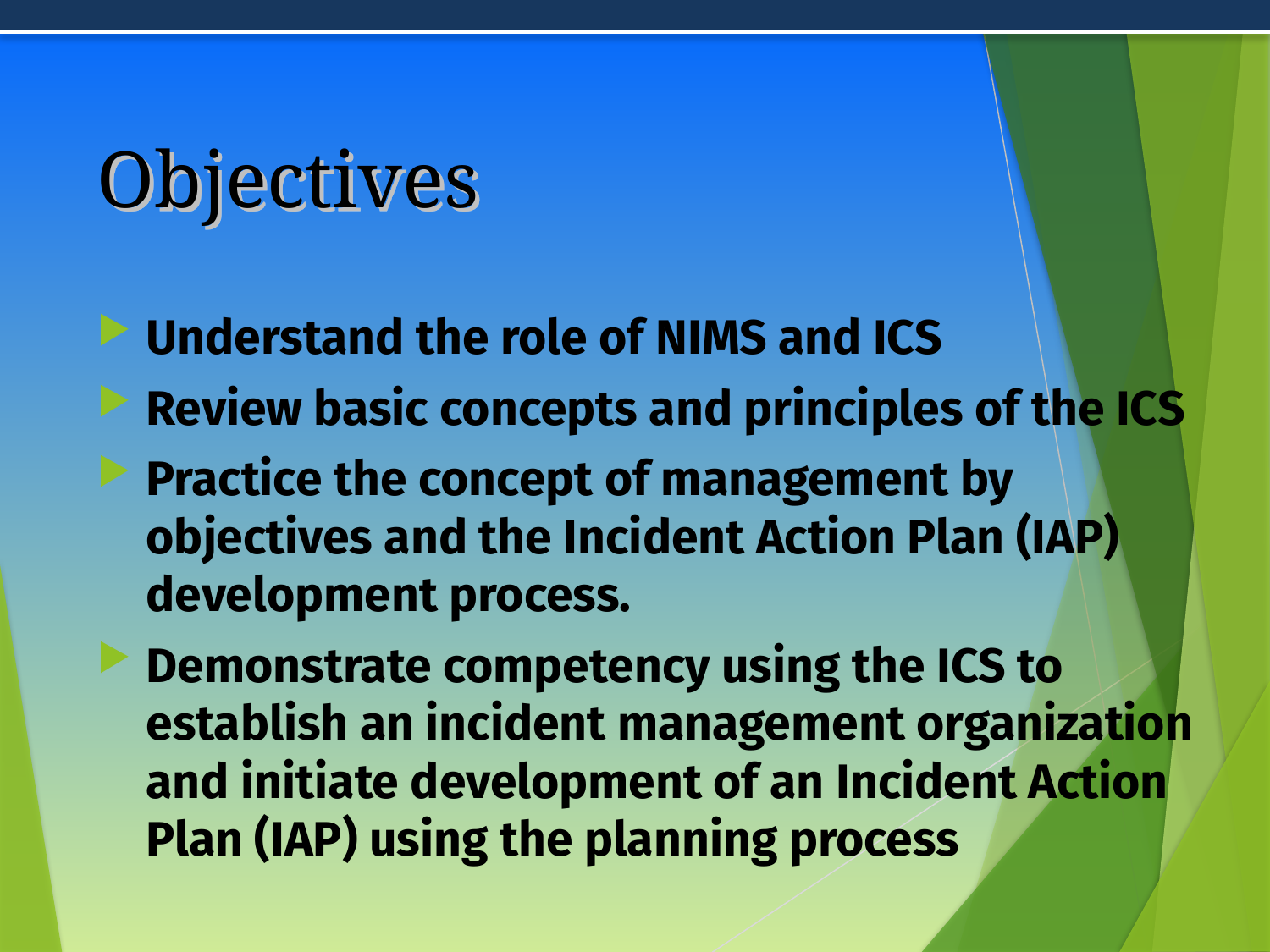

# Objectives
Understand the role of NIMS and ICS
Review basic concepts and principles of the ICS
Practice the concept of management by objectives and the Incident Action Plan (IAP) development process.
Demonstrate competency using the ICS to establish an incident management organization and initiate development of an Incident Action Plan (IAP) using the planning process